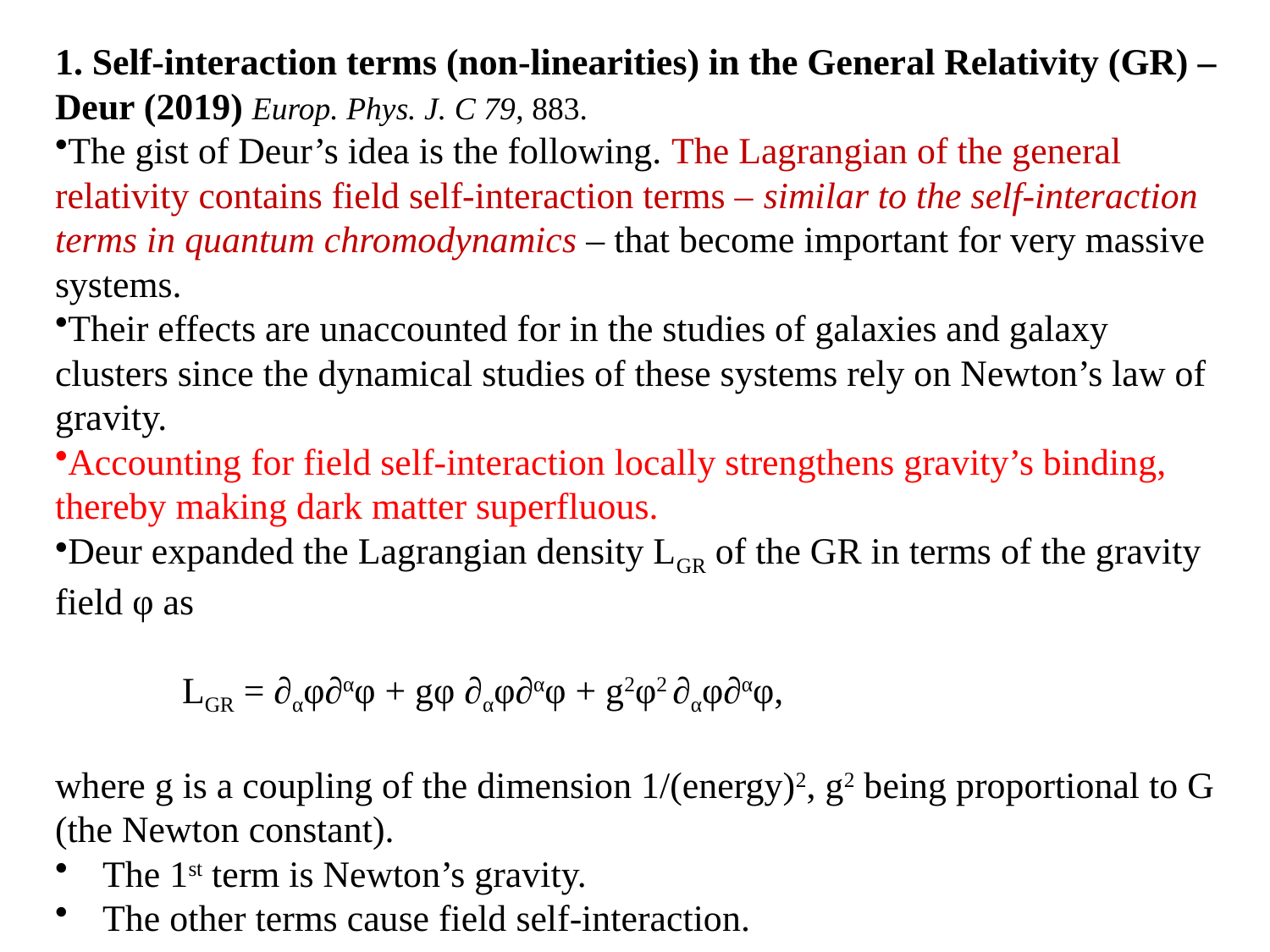

1. Self-interaction terms (non-linearities) in the General Relativity (GR) – Deur (2019) Europ. Phys. J. C 79, 883.
The gist of Deur’s idea is the following. The Lagrangian of the general relativity contains field self-interaction terms – similar to the self-interaction terms in quantum chromodynamics – that become important for very massive systems.
Their effects are unaccounted for in the studies of galaxies and galaxy clusters since the dynamical studies of these systems rely on Newton’s law of gravity.
Accounting for field self-interaction locally strengthens gravity’s binding, thereby making dark matter superfluous.
Deur expanded the Lagrangian density LGR of the GR in terms of the gravity field φ as

	LGR = ∂αφ∂αφ + gφ ∂αφ∂αφ + g2φ2 ∂αφ∂αφ,

where g is a coupling of the dimension 1/(energy)2, g2 being proportional to G (the Newton constant).
The 1st term is Newton’s gravity.
The other terms cause field self-interaction.